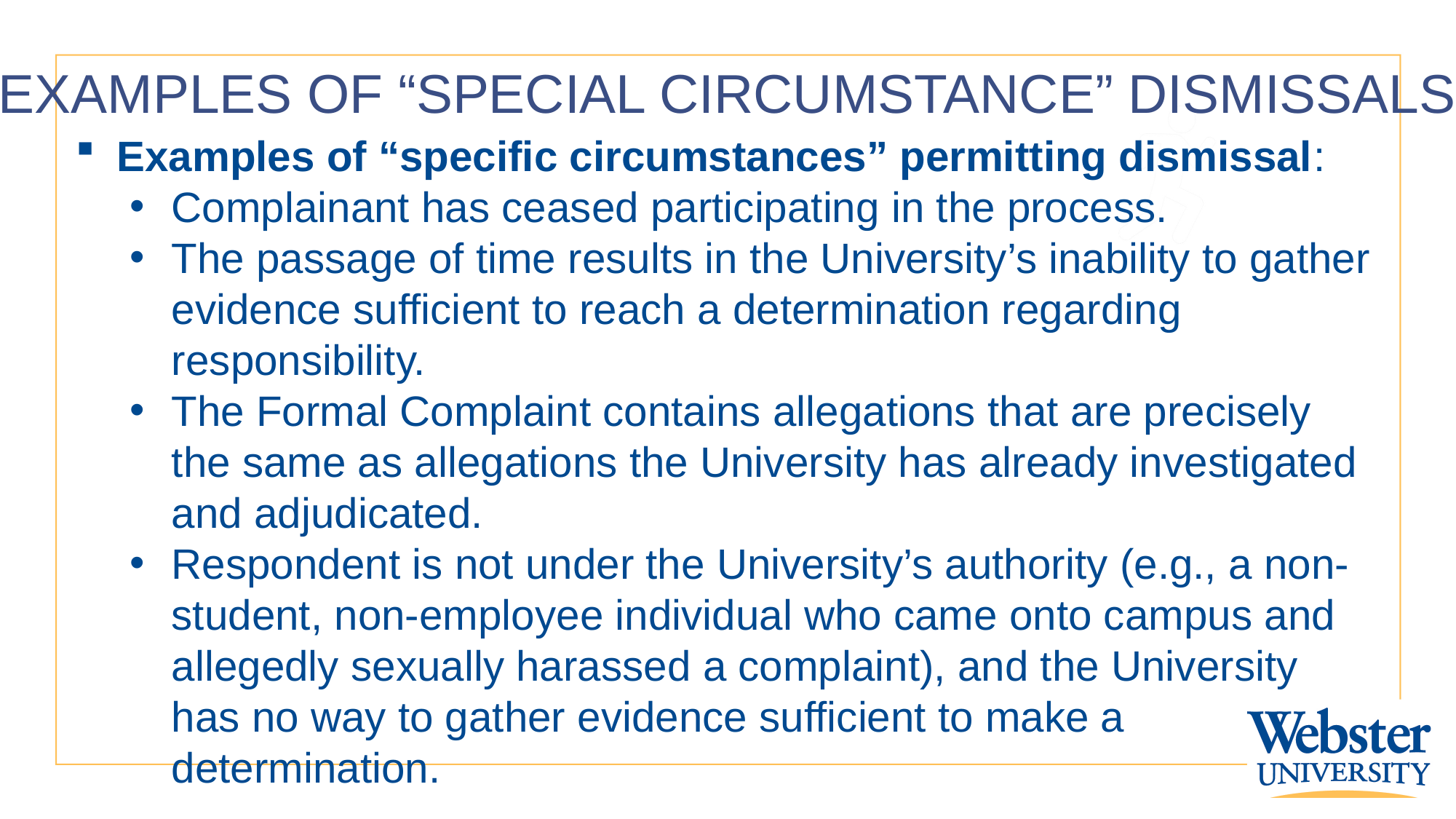

# EXAMPLES OF “SPECIAL CIRCUMSTANCE” DISMISSALS
Examples of “specific circumstances” permitting dismissal:
Complainant has ceased participating in the process.
The passage of time results in the University’s inability to gather evidence sufficient to reach a determination regarding responsibility.
The Formal Complaint contains allegations that are precisely the same as allegations the University has already investigated and adjudicated.
Respondent is not under the University’s authority (e.g., a non-student, non-employee individual who came onto campus and allegedly sexually harassed a complaint), and the University has no way to gather evidence sufficient to make a determination.